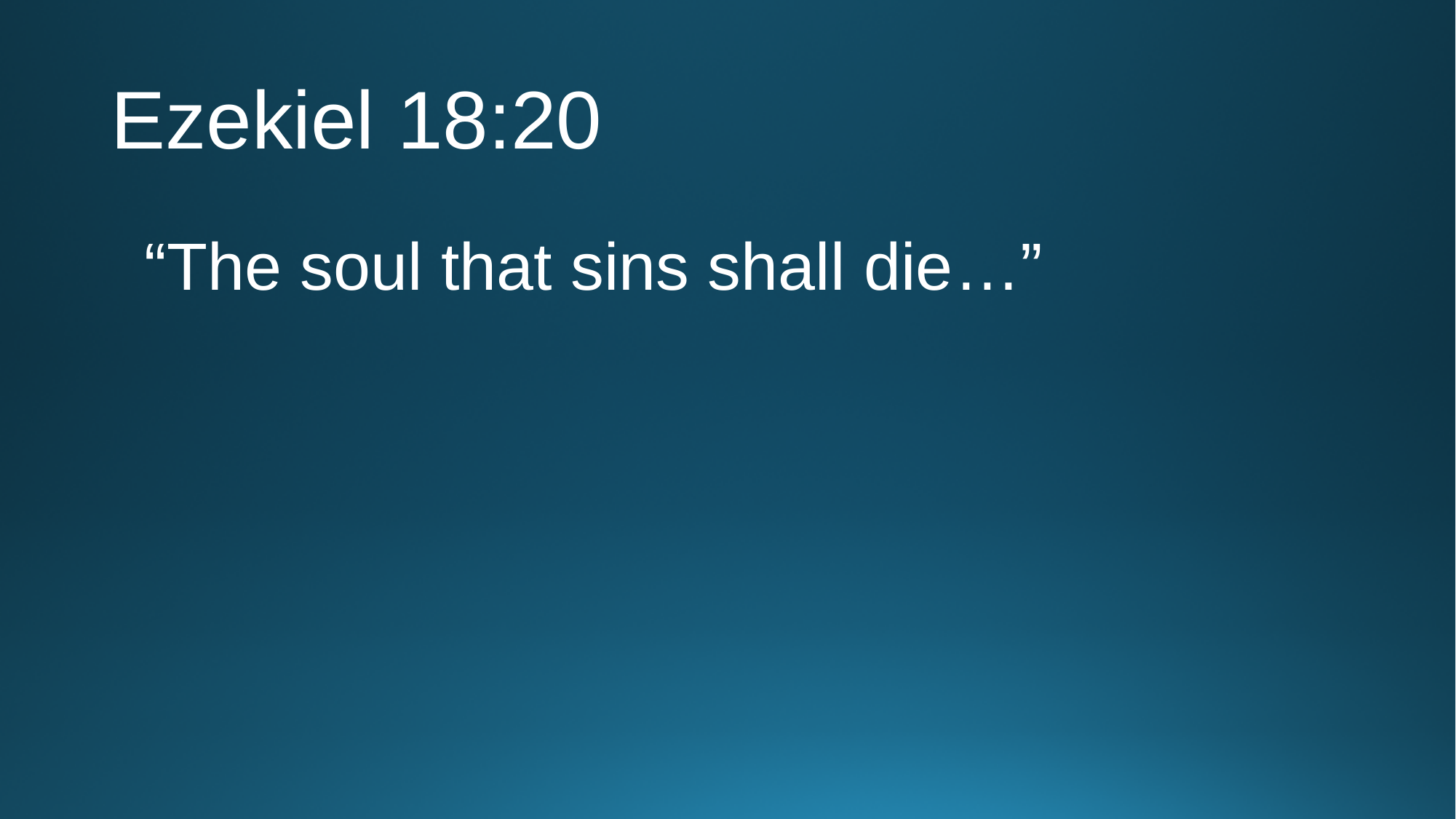

# Ezekiel 18:20
“The soul that sins shall die…”